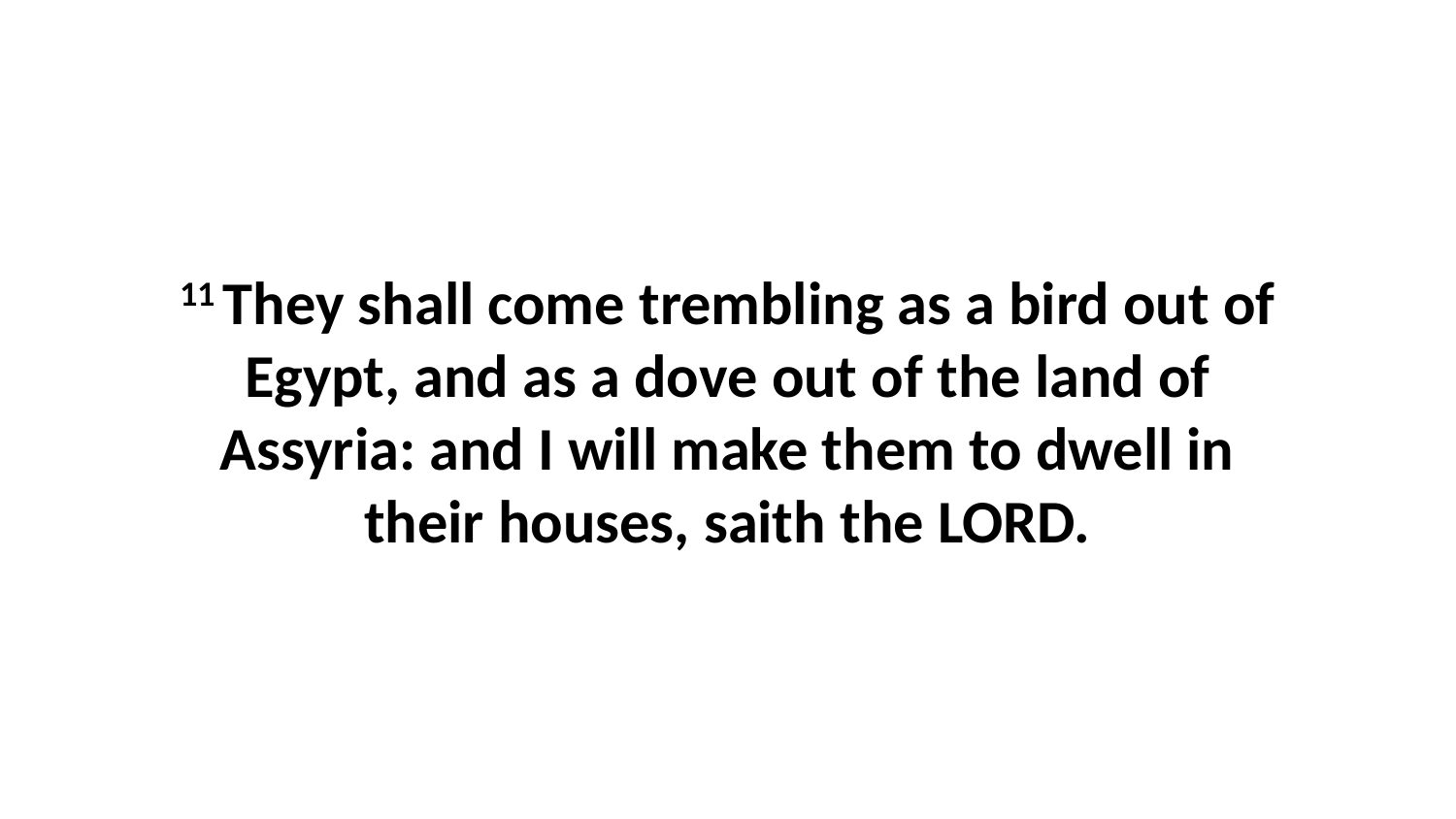

11 They shall come trembling as a bird out of Egypt, and as a dove out of the land of Assyria: and I will make them to dwell in their houses, saith the LORD.